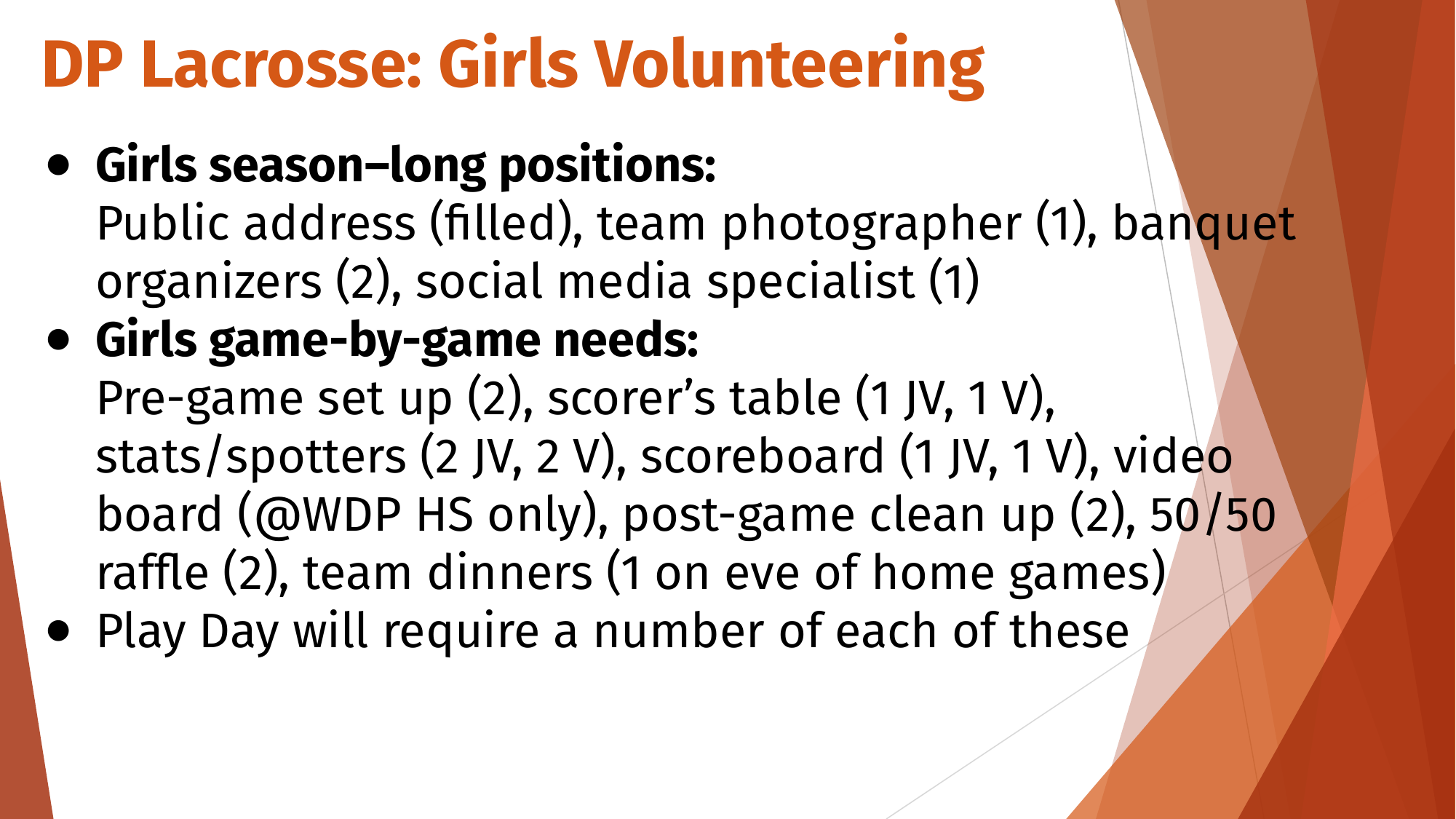

DP Lacrosse: Girls Volunteering

Girls season–long positions:
Public address (filled), team photographer (1), banquet organizers (2), social media specialist (1)
Girls game-by-game needs:
Pre-game set up (2), scorer’s table (1 JV, 1 V), stats/spotters (2 JV, 2 V), scoreboard (1 JV, 1 V), video board (@WDP HS only), post-game clean up (2), 50/50 raffle (2), team dinners (1 on eve of home games)
Play Day will require a number of each of these